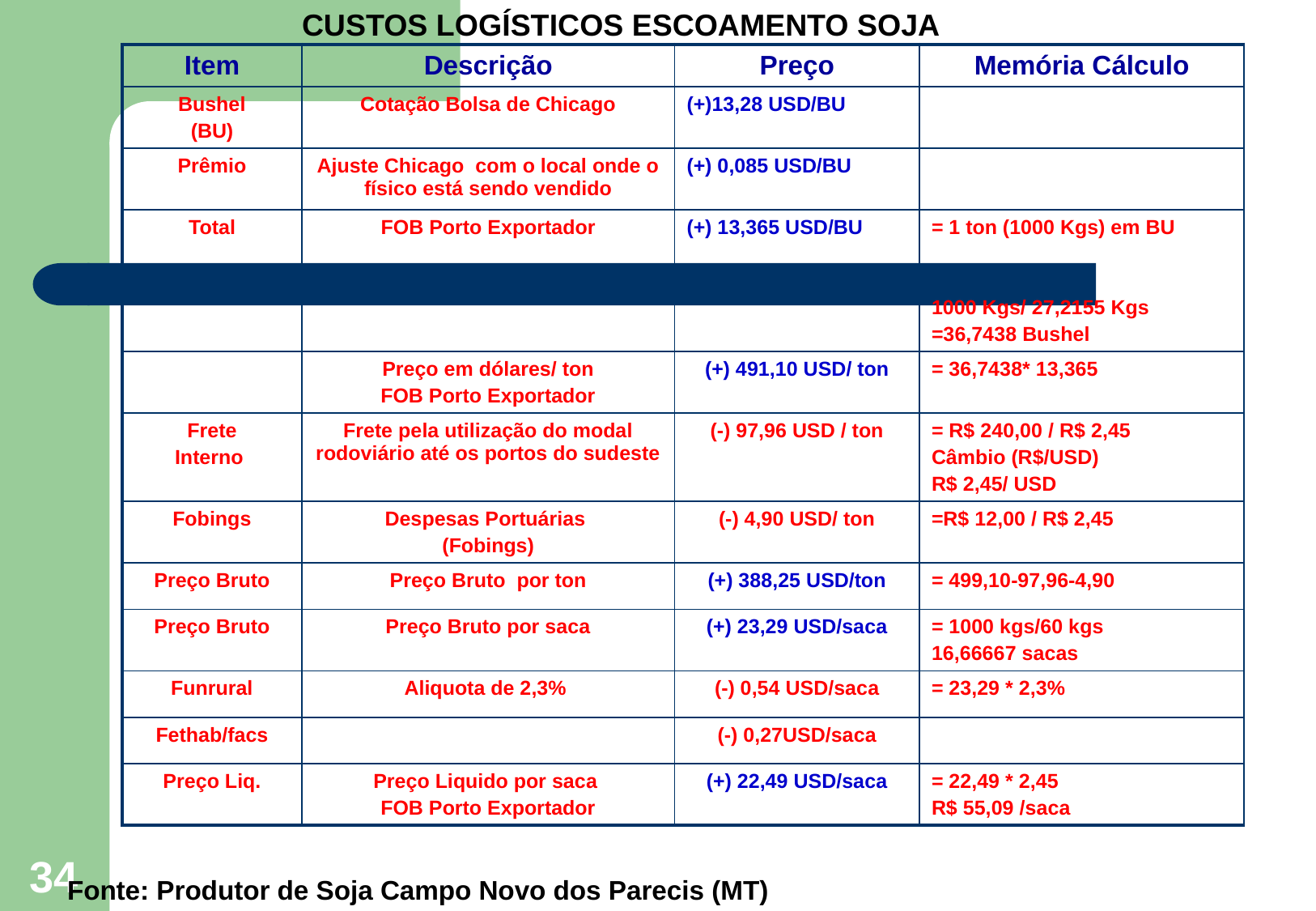

CUSTOS LOGÍSTICOS ESCOAMENTO SOJA
| Item | Descrição | Preço | Memória Cálculo |
| --- | --- | --- | --- |
| Bushel (BU) | Cotação Bolsa de Chicago | (+)13,28 USD/BU |  |
| Prêmio | Ajuste Chicago com o local onde o físico está sendo vendido | (+) 0,085 USD/BU |  |
| Total | FOB Porto Exportador | (+) 13,365 USD/BU | = 1 ton (1000 Kgs) em BU 1000 Kgs/ 27,2155 Kgs =36,7438 Bushel |
|  | Preço em dólares/ ton FOB Porto Exportador | (+) 491,10 USD/ ton | = 36,7438\* 13,365 |
| Frete Interno | Frete pela utilização do modal rodoviário até os portos do sudeste | (-) 97,96 USD / ton | = R$ 240,00 / R$ 2,45 Câmbio (R$/USD) R$ 2,45/ USD |
| Fobings | Despesas Portuárias (Fobings) | (-) 4,90 USD/ ton | =R$ 12,00 / R$ 2,45 |
| Preço Bruto | Preço Bruto por ton | (+) 388,25 USD/ton | = 499,10-97,96-4,90 |
| Preço Bruto | Preço Bruto por saca | (+) 23,29 USD/saca | = 1000 kgs/60 kgs 16,66667 sacas |
| Funrural | Aliquota de 2,3% | (-) 0,54 USD/saca | = 23,29 \* 2,3% |
| Fethab/facs |  | (-) 0,27USD/saca |  |
| Preço Liq. | Preço Liquido por saca FOB Porto Exportador | (+) 22,49 USD/saca | = 22,49 \* 2,45 R$ 55,09 /saca |
34
Fonte: Produtor de Soja Campo Novo dos Parecis (MT)